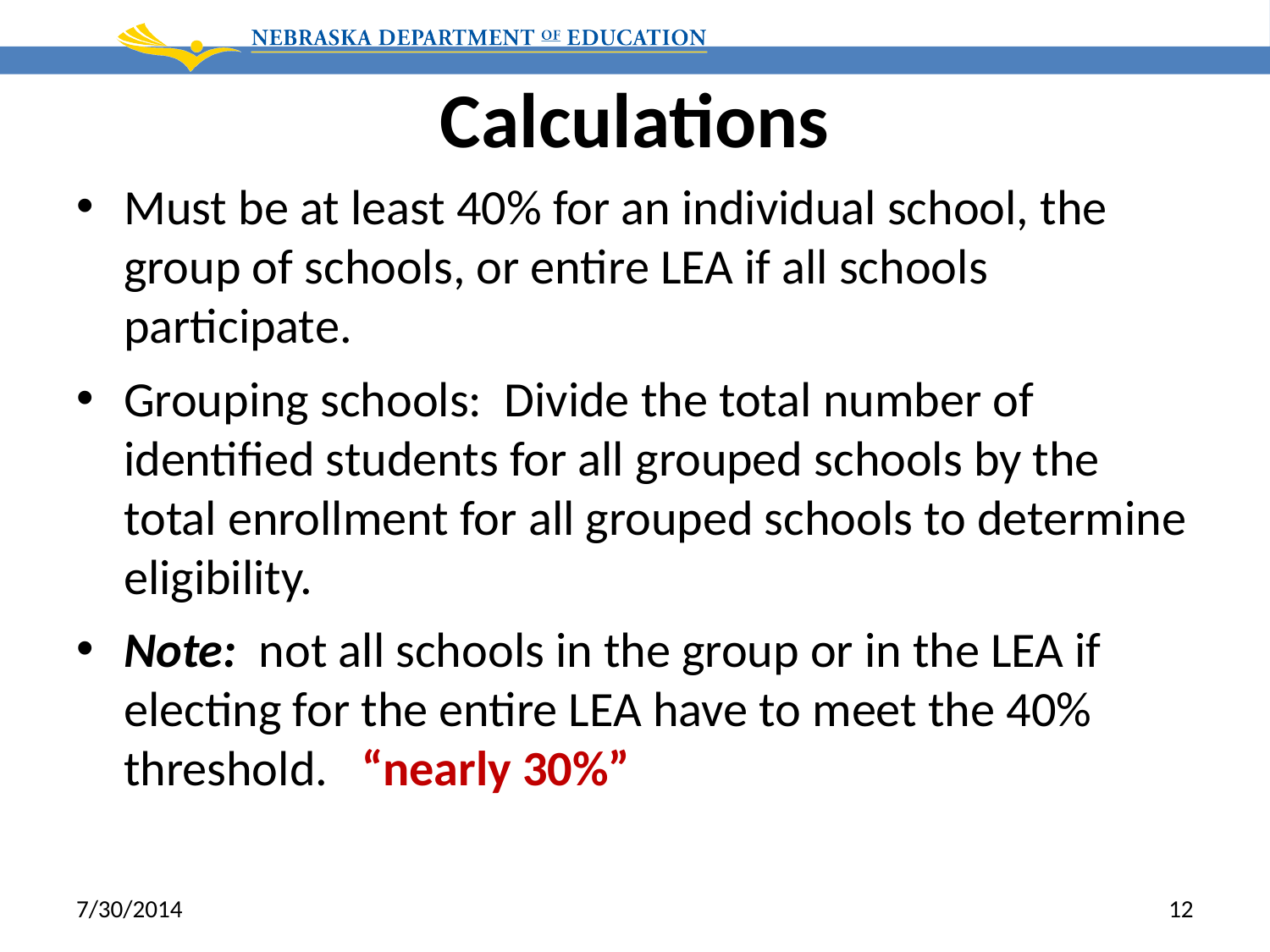

# Calculations
Must be at least 40% for an individual school, the group of schools, or entire LEA if all schools participate.
Grouping schools:  Divide the total number of identified students for all grouped schools by the total enrollment for all grouped schools to determine eligibility.
Note:  not all schools in the group or in the LEA if electing for the entire LEA have to meet the 40% threshold.
“nearly 30%”
7/30/2014
12